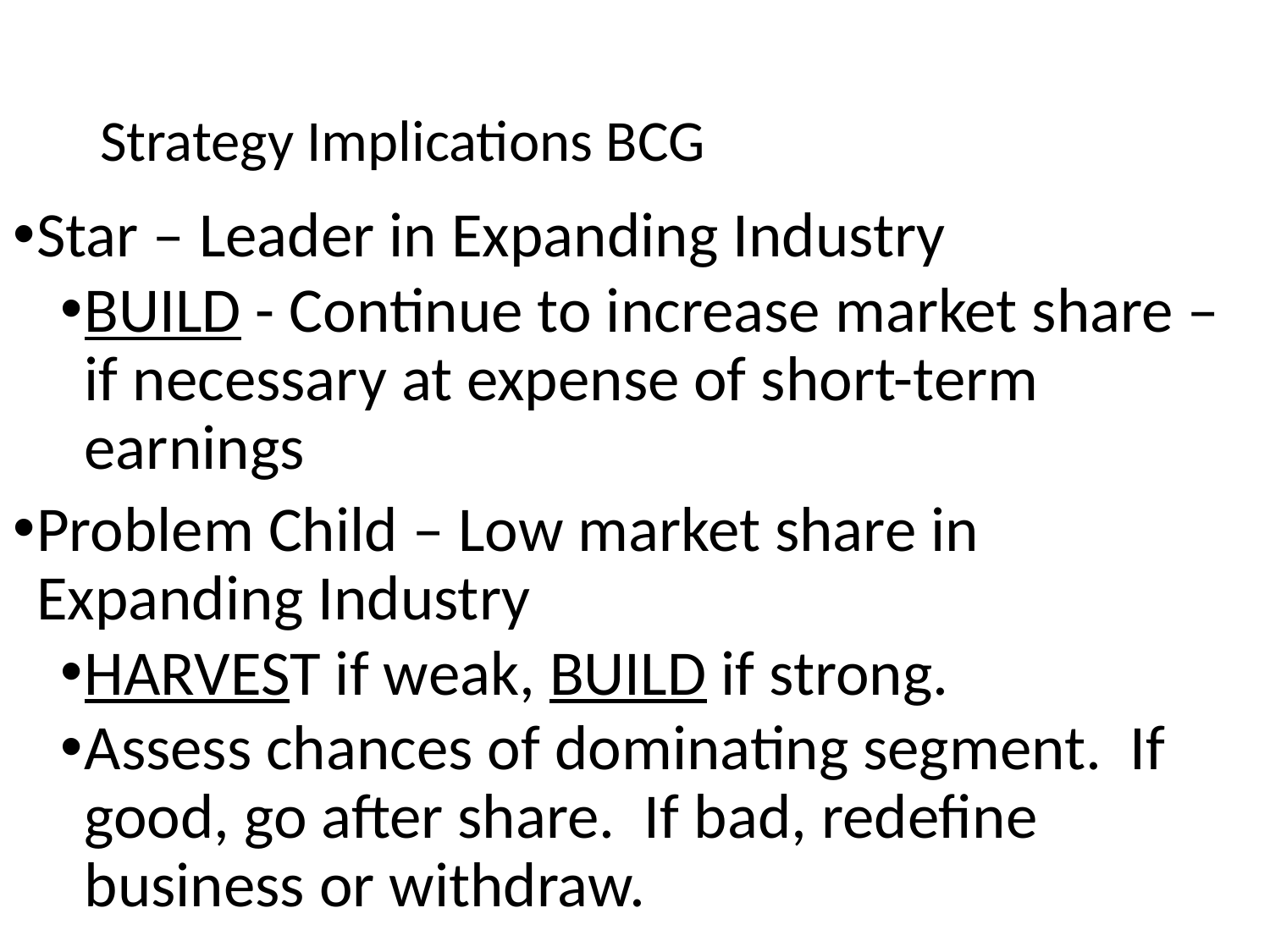

# Strategy Implications BCG
Star – Leader in Expanding Industry
BUILD - Continue to increase market share – if necessary at expense of short-term earnings
Problem Child – Low market share in Expanding Industry
HARVEST if weak, BUILD if strong.
Assess chances of dominating segment.  If good, go after share.  If bad, redefine business or withdraw.